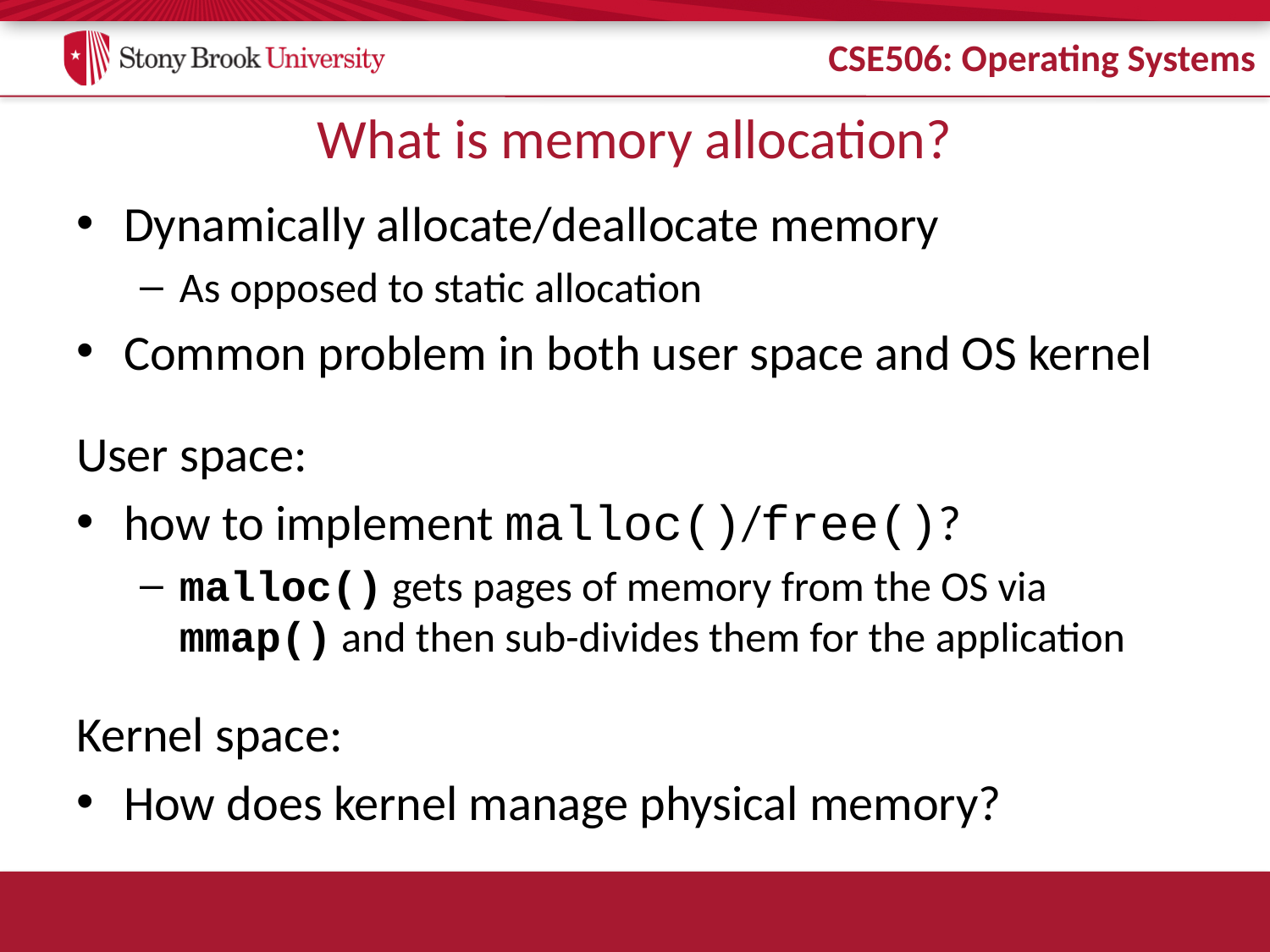

# What is memory allocation?
Dynamically allocate/deallocate memory
As opposed to static allocation
Common problem in both user space and OS kernel
User space:
how to implement malloc()/free()?
malloc() gets pages of memory from the OS via mmap() and then sub-divides them for the application
Kernel space:
How does kernel manage physical memory?